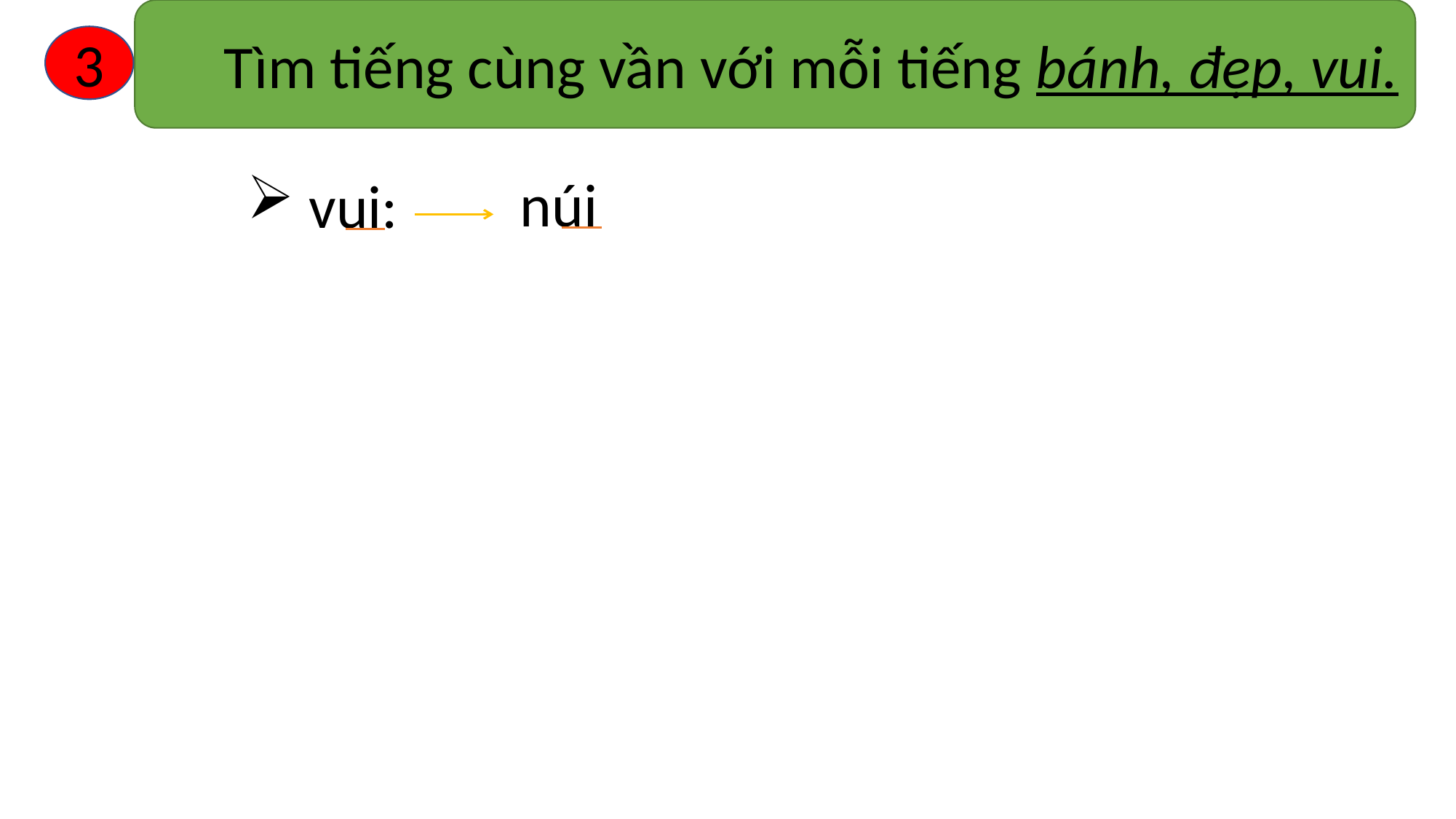

Tìm tiếng cùng vần với mỗi tiếng bánh, đẹp, vui.
3
núi
 vui: